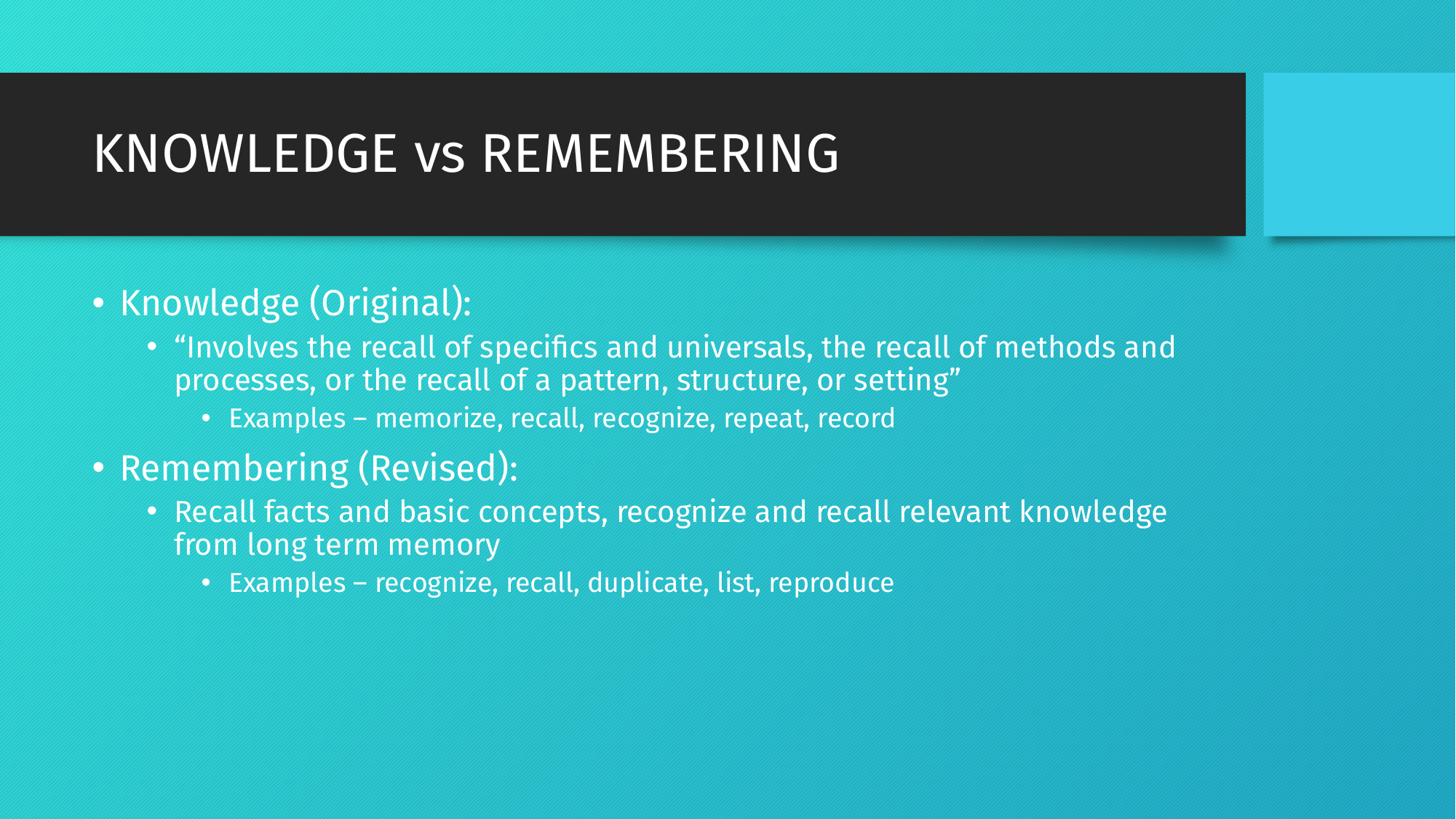

# KNOWLEDGE vs REMEMBERING
Knowledge (Original):
“Involves the recall of specifics and universals, the recall of methods and processes, or the recall of a pattern, structure, or setting”
Examples – memorize, recall, recognize, repeat, record
Remembering (Revised):
Recall facts and basic concepts, recognize and recall relevant knowledge from long term memory
Examples – recognize, recall, duplicate, list, reproduce